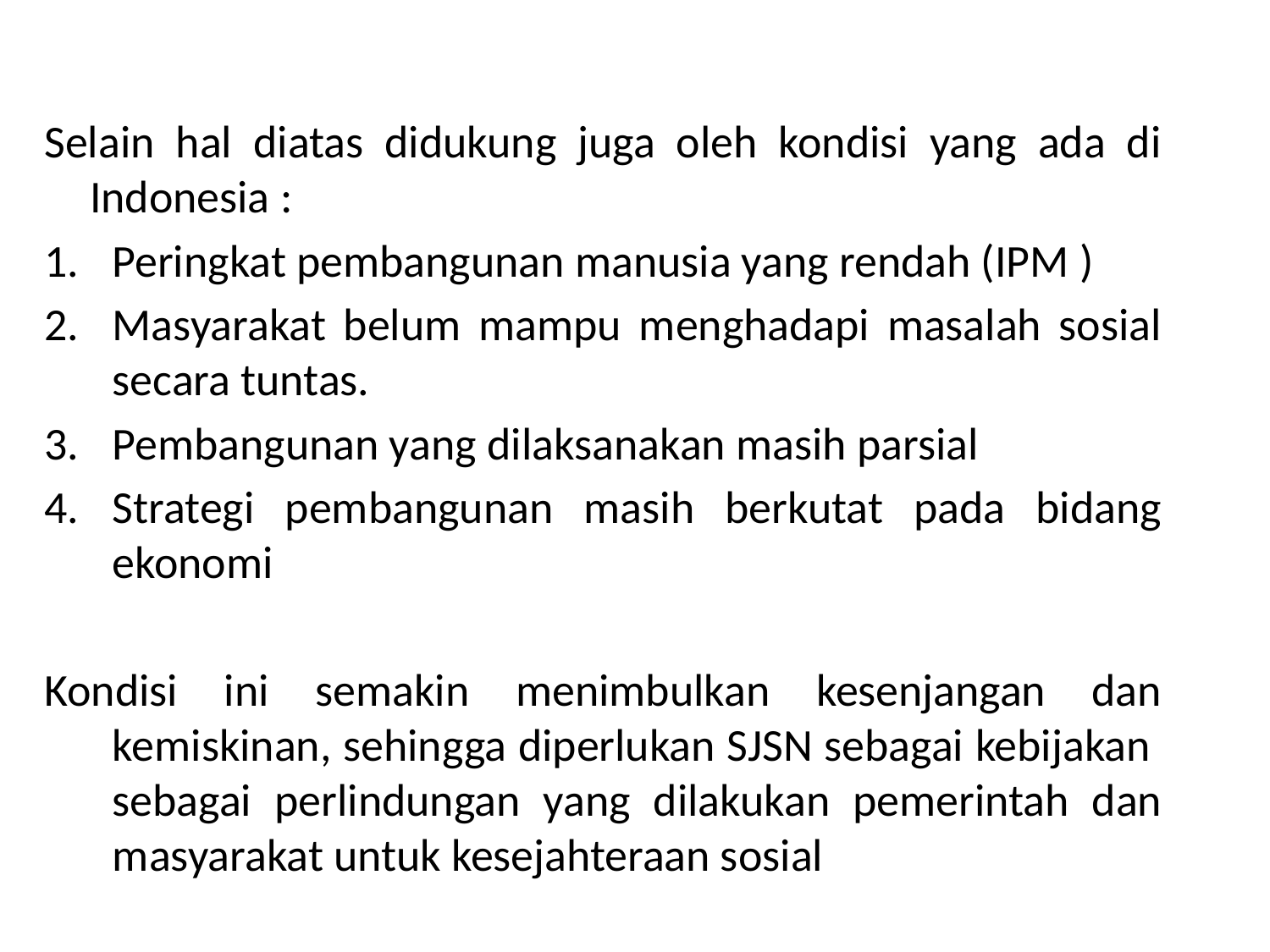

Selain hal diatas didukung juga oleh kondisi yang ada di Indonesia :
Peringkat pembangunan manusia yang rendah (IPM )
Masyarakat belum mampu menghadapi masalah sosial secara tuntas.
Pembangunan yang dilaksanakan masih parsial
Strategi pembangunan masih berkutat pada bidang ekonomi

Kondisi ini semakin menimbulkan kesenjangan dan kemiskinan, sehingga diperlukan SJSN sebagai kebijakan  sebagai perlindungan yang dilakukan pemerintah dan masyarakat untuk kesejahteraan sosial